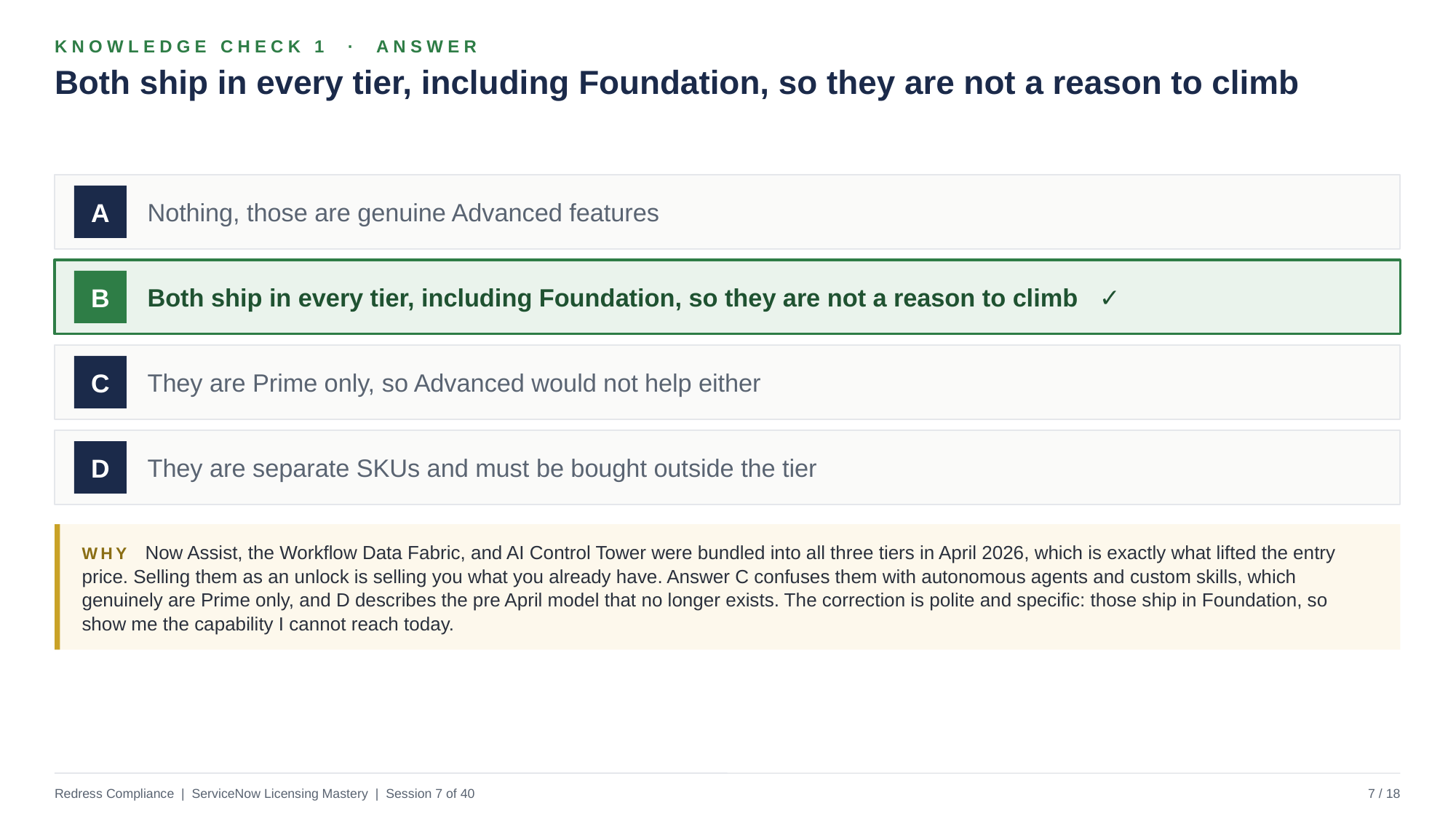

KNOWLEDGE CHECK 1  ·  ANSWER
Both ship in every tier, including Foundation, so they are not a reason to climb

Nothing, those are genuine Advanced features

A

Both ship in every tier, including Foundation, so they are not a reason to climb   ✓

B

They are Prime only, so Advanced would not help either

C

They are separate SKUs and must be bought outside the tier

D

WHY  Now Assist, the Workflow Data Fabric, and AI Control Tower were bundled into all three tiers in April 2026, which is exactly what lifted the entry price. Selling them as an unlock is selling you what you already have. Answer C confuses them with autonomous agents and custom skills, which genuinely are Prime only, and D describes the pre April model that no longer exists. The correction is polite and specific: those ship in Foundation, so show me the capability I cannot reach today.

Redress Compliance  |  ServiceNow Licensing Mastery  |  Session 7 of 40
7 / 18